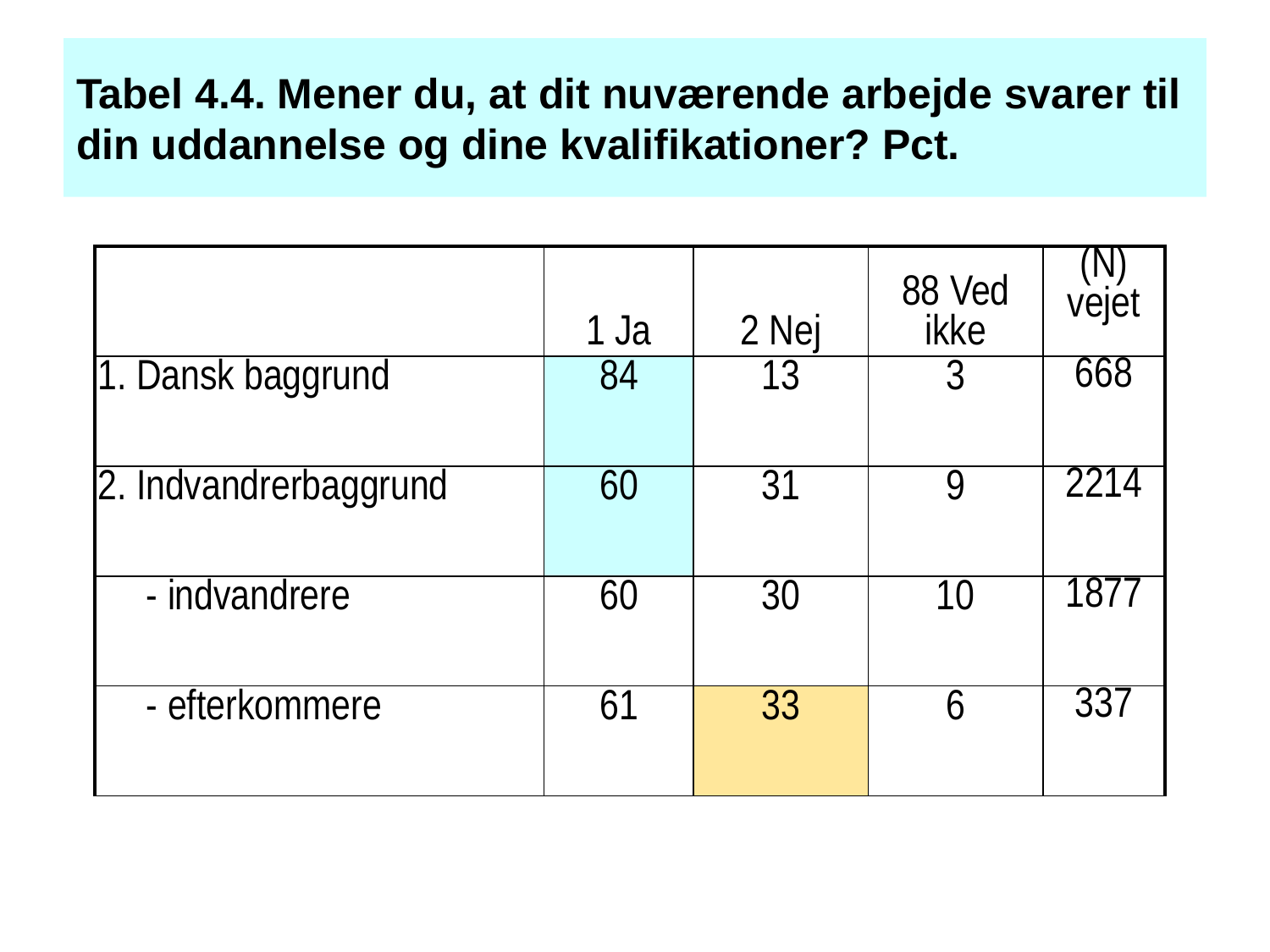

# Tabel 4.4. Mener du, at dit nuværende arbejde svarer til din uddannelse og dine kvalifikationer? Pct.
|  | 1 Ja | 2 Nej | 88 Ved ikke | (N) vejet |
| --- | --- | --- | --- | --- |
| 1. Dansk baggrund | 84 | 13 | 3 | 668 |
| 2. Indvandrerbaggrund | 60 | 31 | 9 | 2214 |
| - indvandrere | 60 | 30 | 10 | 1877 |
| - efterkommere | 61 | 33 | 6 | 337 |